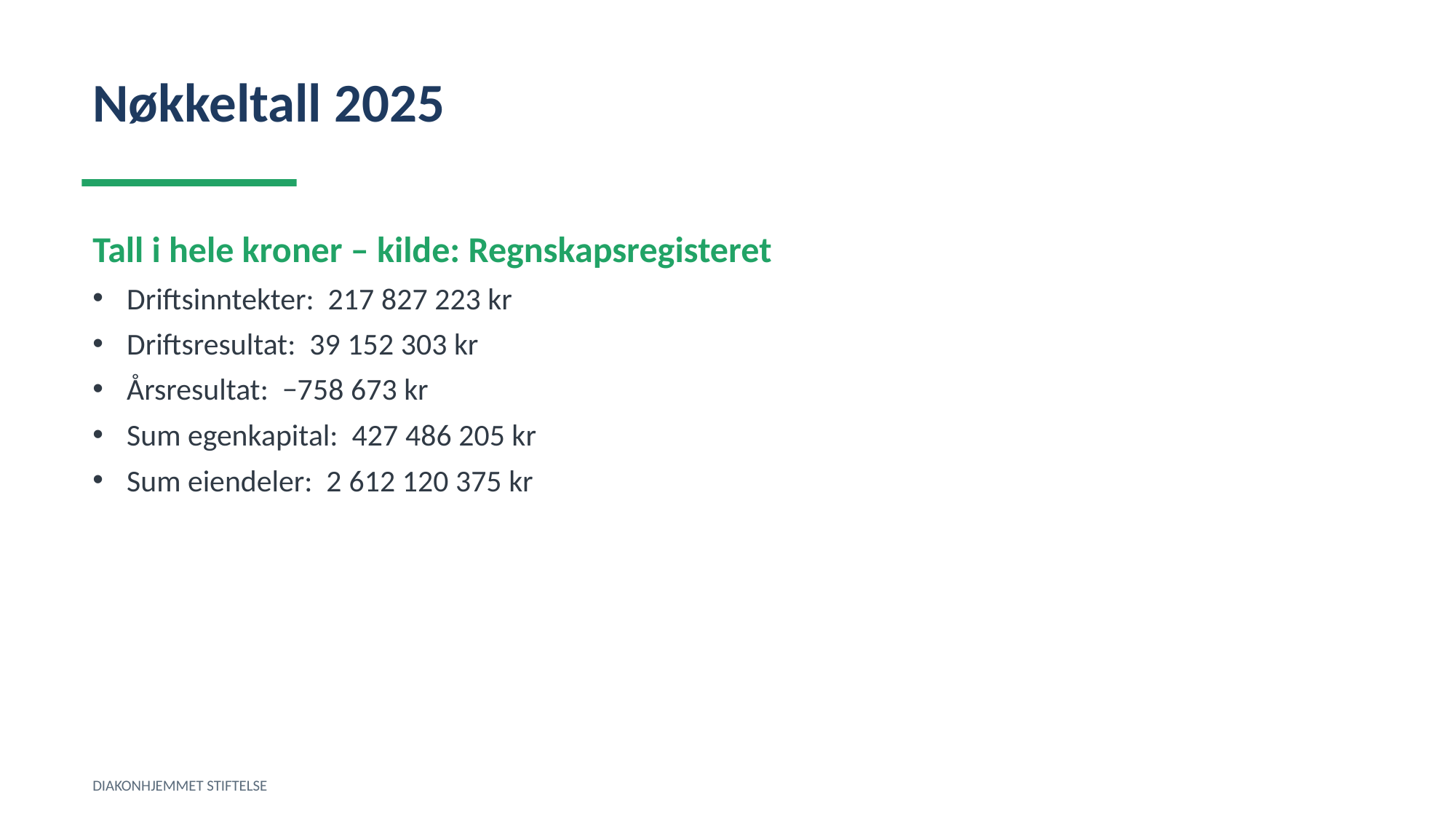

Nøkkeltall 2025

Tall i hele kroner – kilde: Regnskapsregisteret
Driftsinntekter:  217 827 223 kr
Driftsresultat:  39 152 303 kr
Årsresultat:  −758 673 kr
Sum egenkapital:  427 486 205 kr
Sum eiendeler:  2 612 120 375 kr
DIAKONHJEMMET STIFTELSE